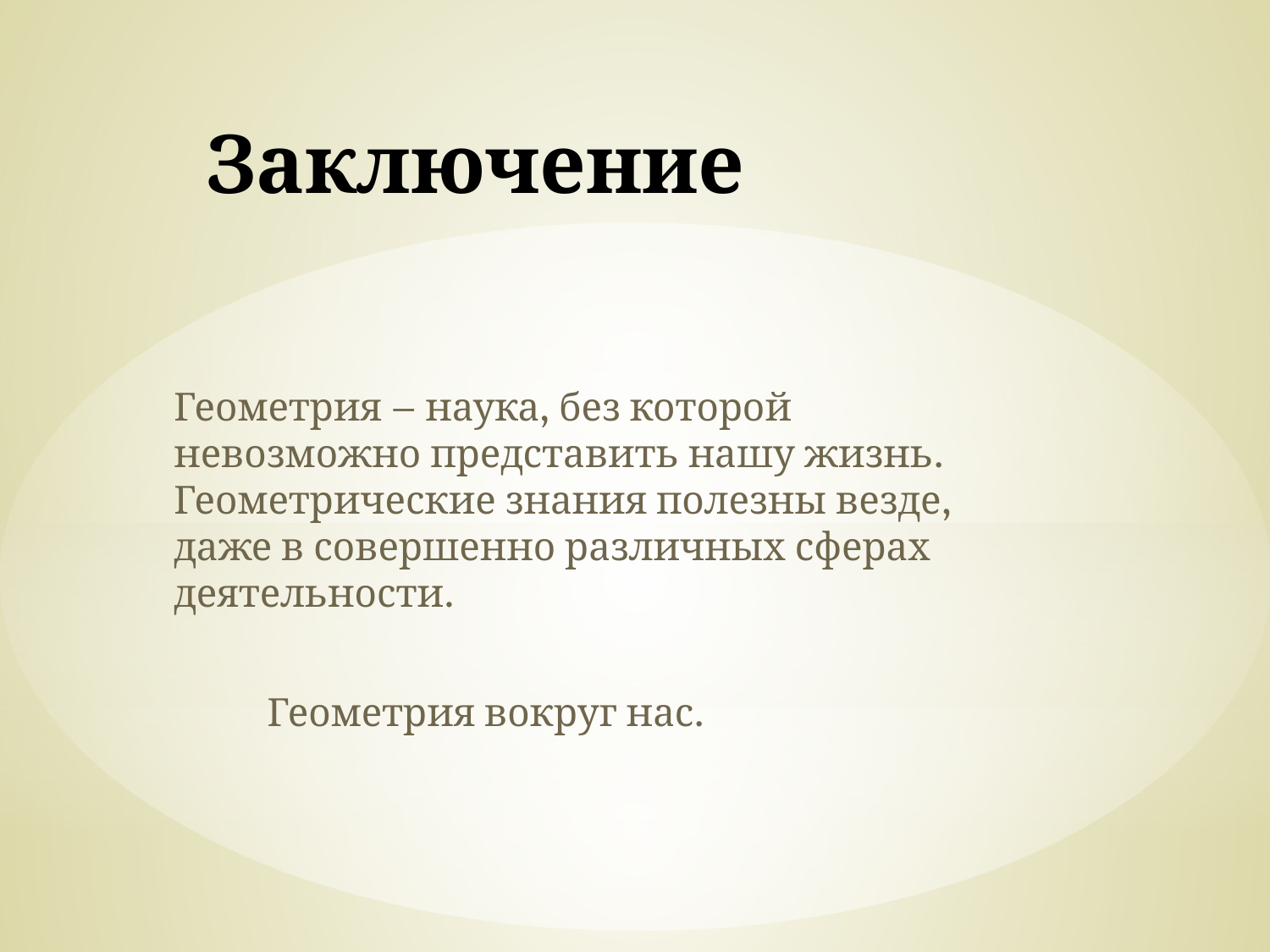

# Заключение
Геометрия – наука, без которой невозможно представить нашу жизнь. Геометрические знания полезны везде, даже в совершенно различных сферах деятельности.

          Геометрия вокруг нас.